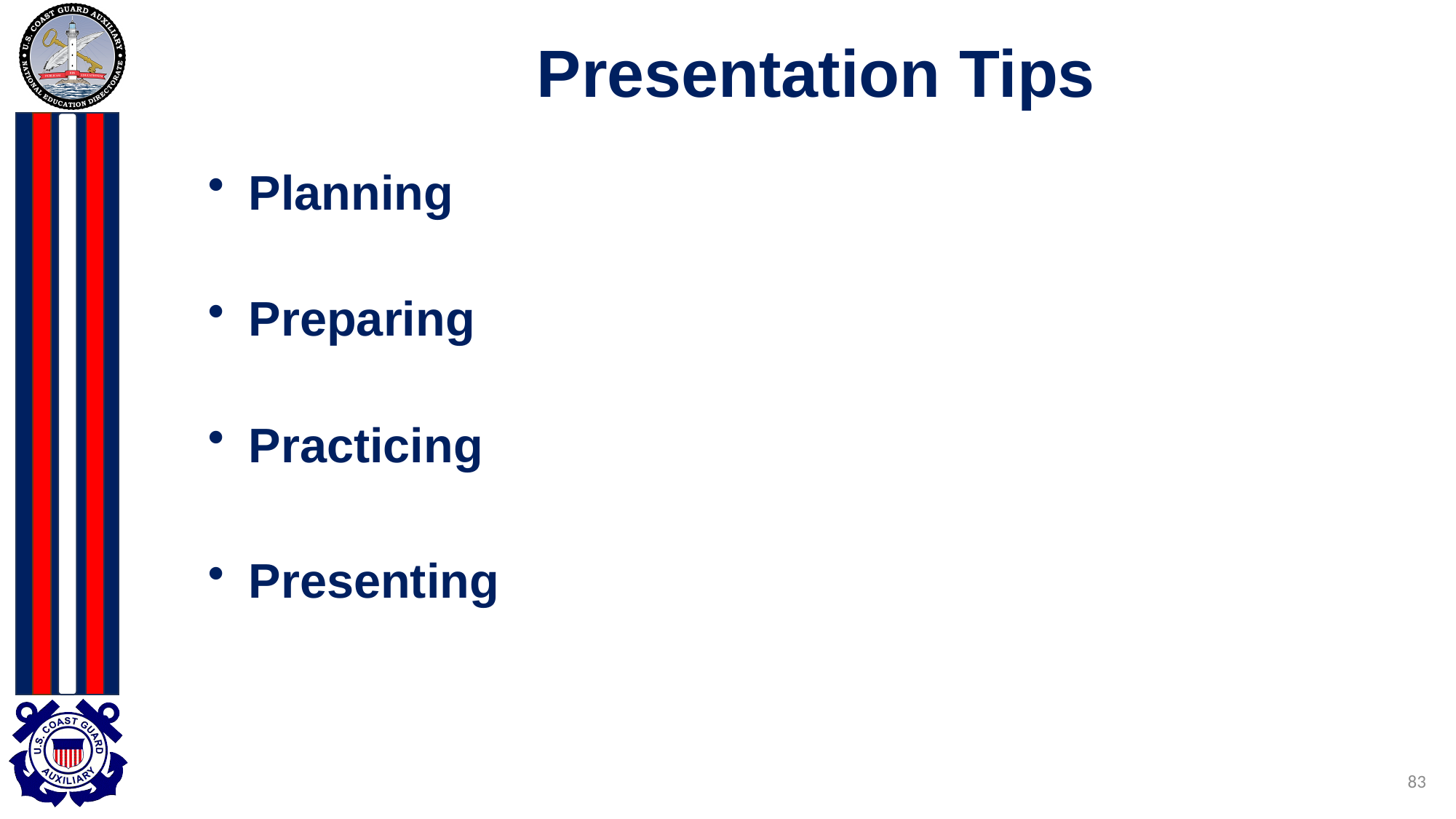

# Presentation Tips
Planning
Preparing
Practicing

Presenting
83